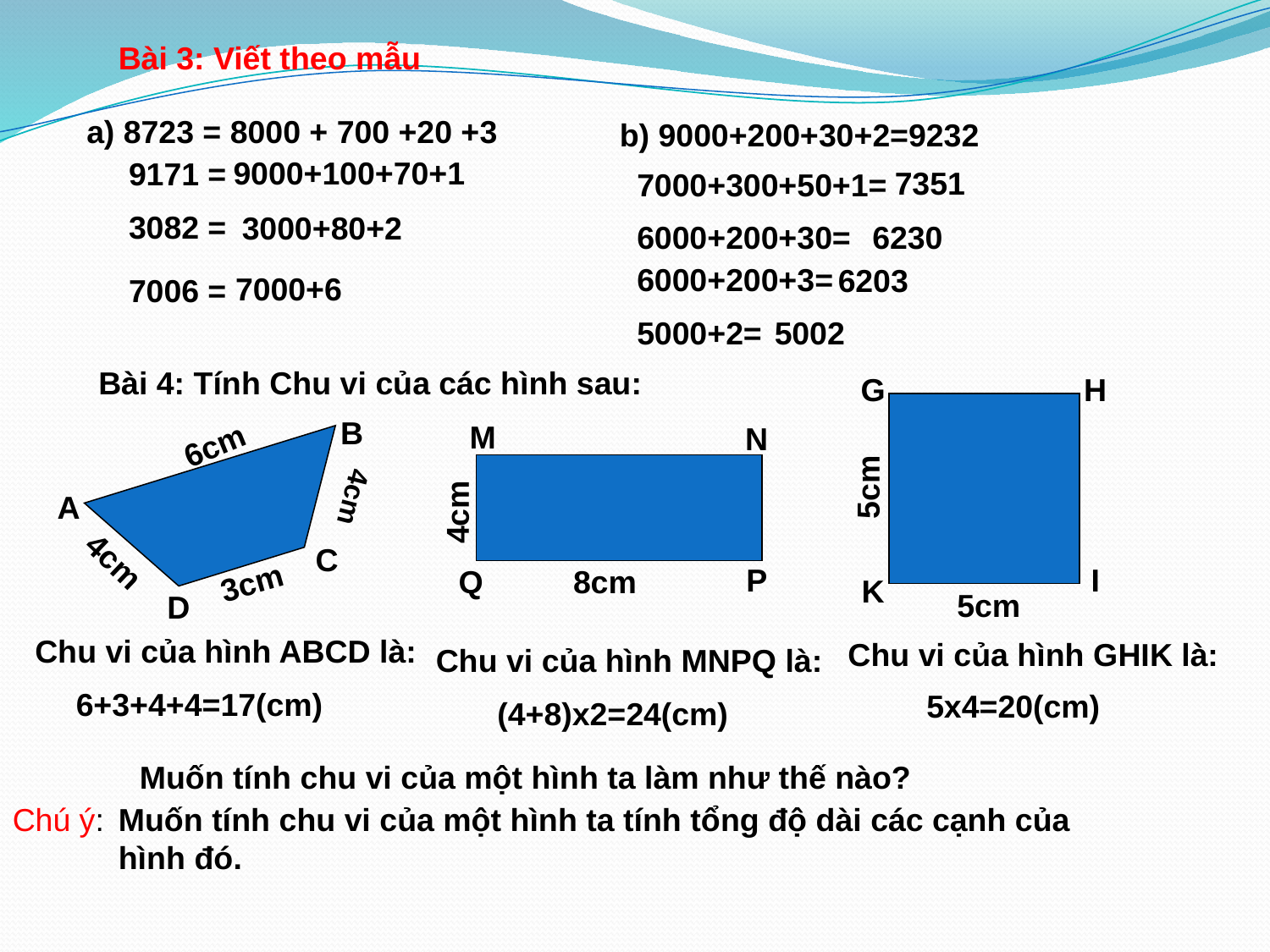

Bài 3: Viết theo mẫu
a) 8723 = 8000 + 700 +20 +3
b) 9000+200+30+2=9232
9000+100+70+1
9171 =
7351
7000+300+50+1=
3082 =
3000+80+2
6000+200+30=
6230
6000+200+3=
6203
7000+6
7006 =
5000+2=
5002
Bài 4: Tính Chu vi của các hình sau:
G
H

5cm
5cm
I
K
B
6cm

4cm
4cm
3cm
A
C
D
M
N

4cm
8cm
P
Q
Chu vi của hình ABCD là:
Chu vi của hình GHIK là:
Chu vi của hình MNPQ là:
6+3+4+4=17(cm)
5x4=20(cm)
(4+8)x2=24(cm)
Muốn tính chu vi của một hình ta làm như thế nào?
Chú ý:
Muốn tính chu vi của một hình ta tính tổng độ dài các cạnh của hình đó.